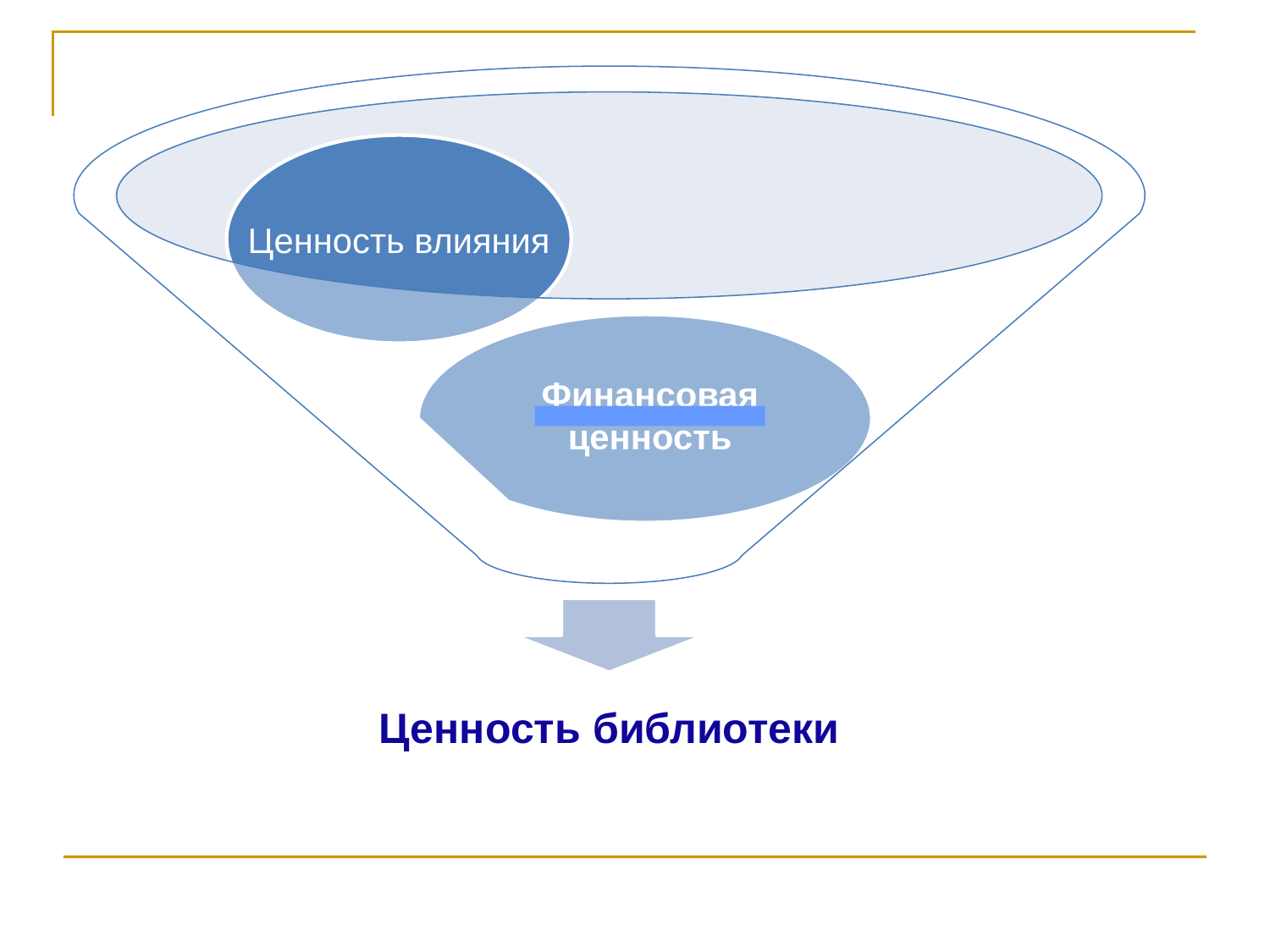

Ценность влияния
Финансовая ценность
Финансовая ценность

Ценность библиотеки